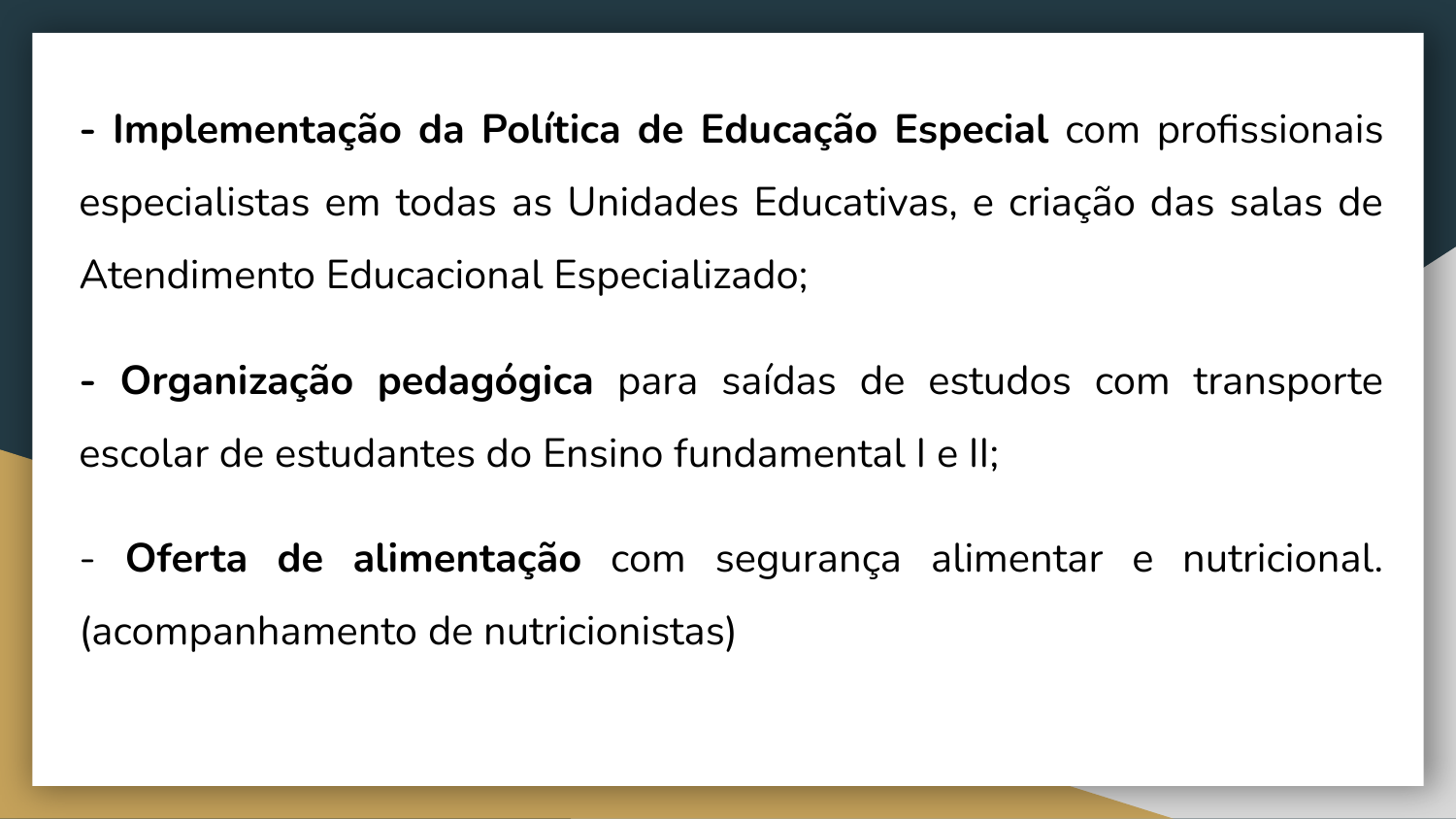

- Implementação da Política de Educação Especial com profissionais especialistas em todas as Unidades Educativas, e criação das salas de Atendimento Educacional Especializado;
- Organização pedagógica para saídas de estudos com transporte escolar de estudantes do Ensino fundamental I e II;
- Oferta de alimentação com segurança alimentar e nutricional. (acompanhamento de nutricionistas)